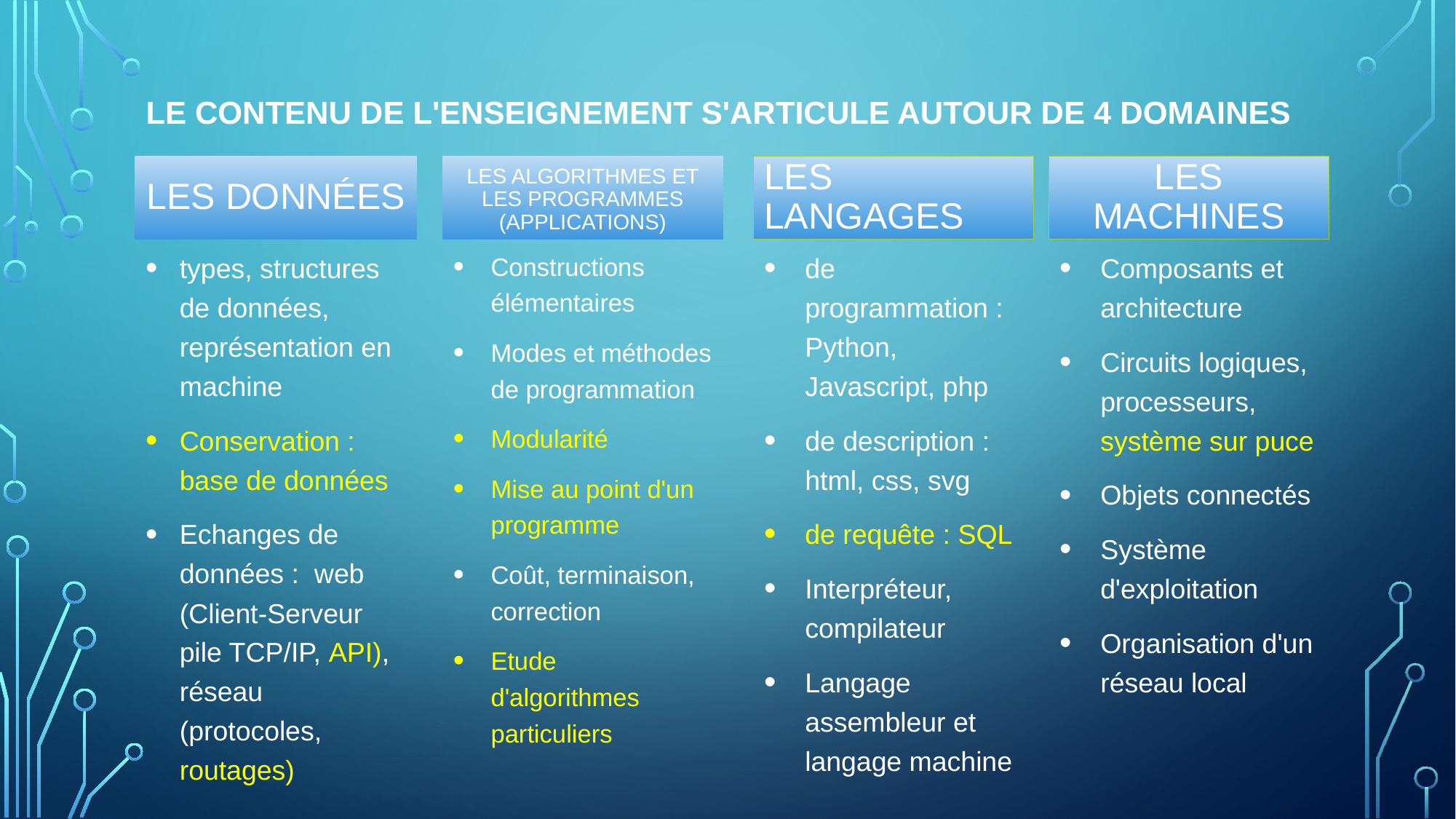

# Le contenu de l'enseignement s'articule autour de 4 domaines
Les Machines
Les Données
Les Langages
Les Algorithmes et les programmes (applications)
types, structures de données, représentation en machine
Conservation : base de données
Echanges de données :  web (Client-Serveur pile TCP/IP, API), réseau (protocoles, routages)

de programmation : Python, Javascript, php
de description : html, css, svg
de requête : SQL
Interpréteur, compilateur
Langage assembleur et langage machine

Composants et architecture
Circuits logiques, processeurs, système sur puce
Objets connectés
Système d'exploitation
Organisation d'un réseau local

Constructions élémentaires
Modes et méthodes de programmation
Modularité
Mise au point d'un programme
Coût, terminaison, correction
Etude d'algorithmes particuliers